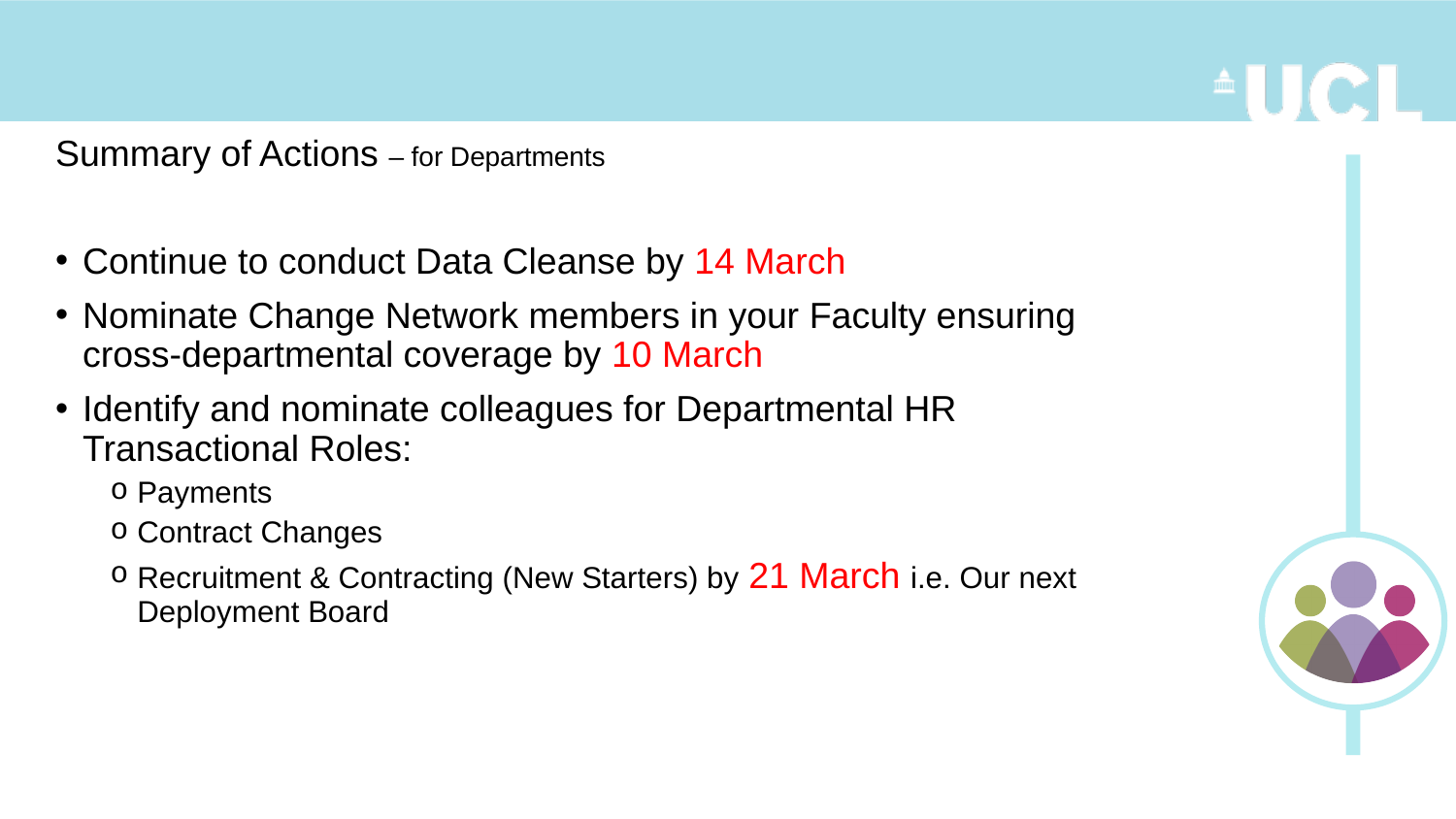

# Summary of Actions – for Departments
Continue to conduct Data Cleanse by 14 March
Nominate Change Network members in your Faculty ensuring cross-departmental coverage by 10 March
Identify and nominate colleagues for Departmental HR Transactional Roles:
Payments
Contract Changes
Recruitment & Contracting (New Starters) by 21 March i.e. Our next Deployment Board